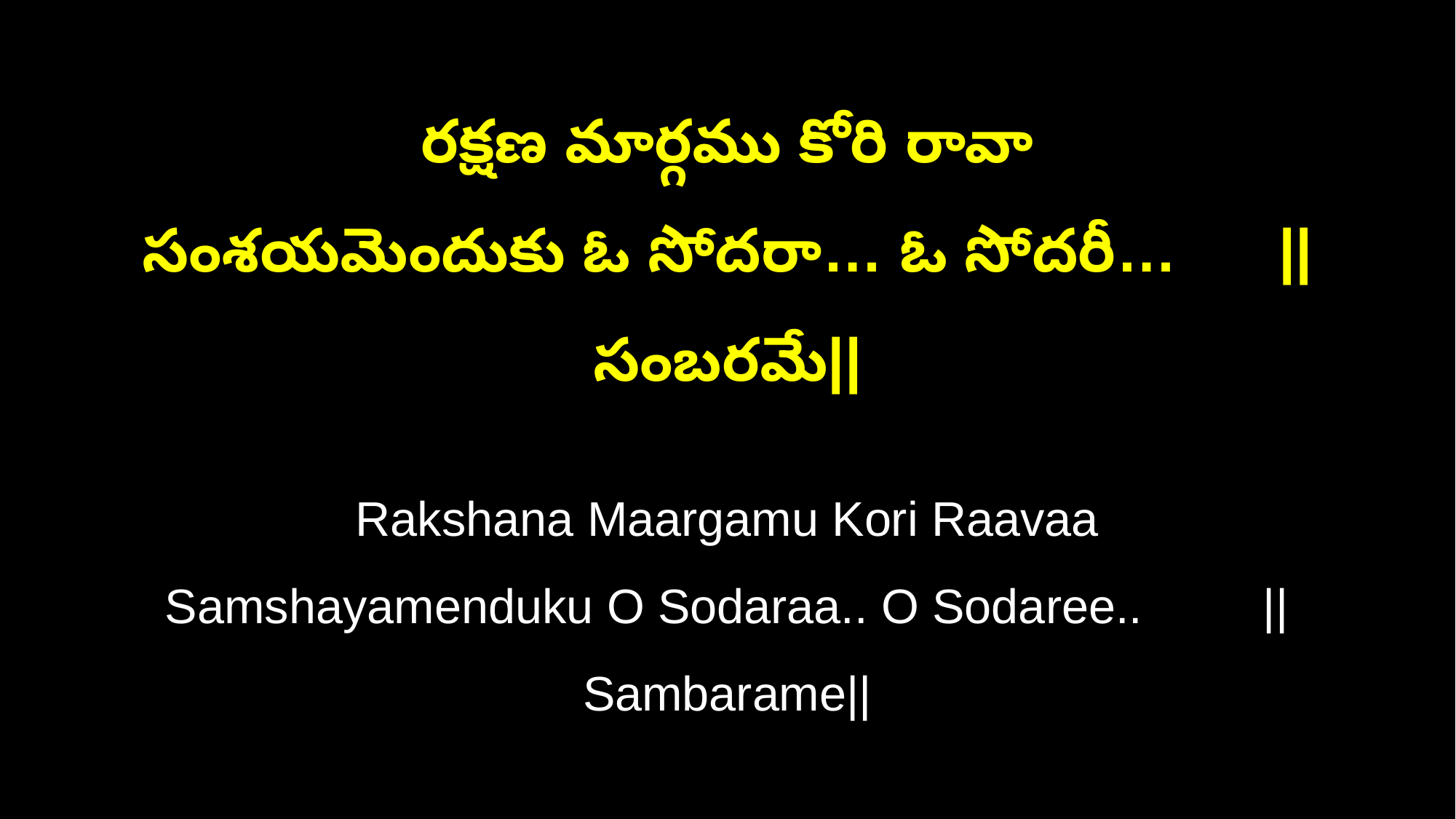

రక్షణ మార్గము కోరి రావా
సంశయమెందుకు ఓ సోదరా… ఓ సోదరీ…      ||సంబరమే||
Rakshana Maargamu Kori Raavaa
Samshayamenduku O Sodaraa.. O Sodaree..         ||Sambarame||